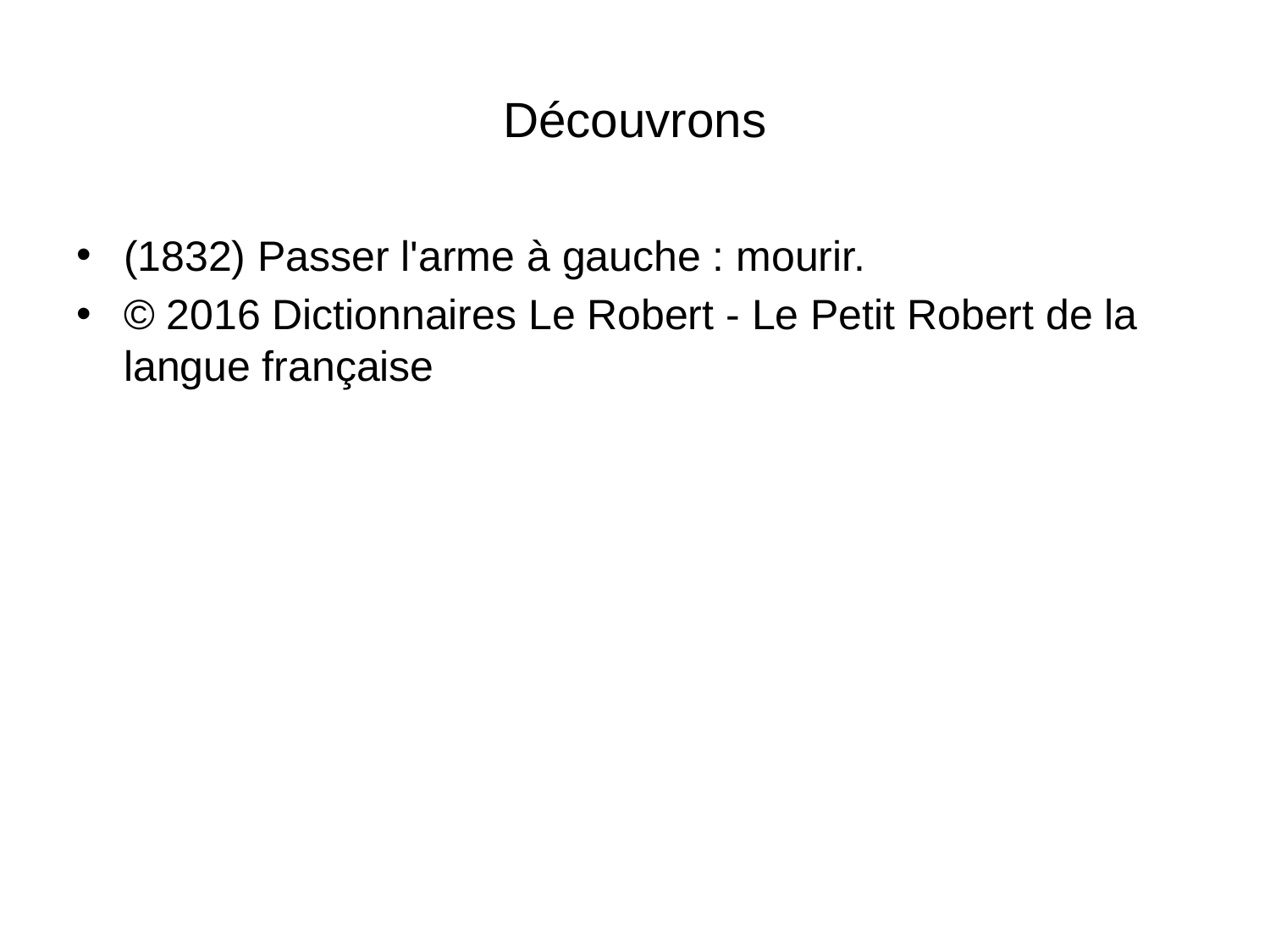

# Découvrons
(1832) Passer l'arme à gauche : mourir.
© 2016 Dictionnaires Le Robert - Le Petit Robert de la langue française